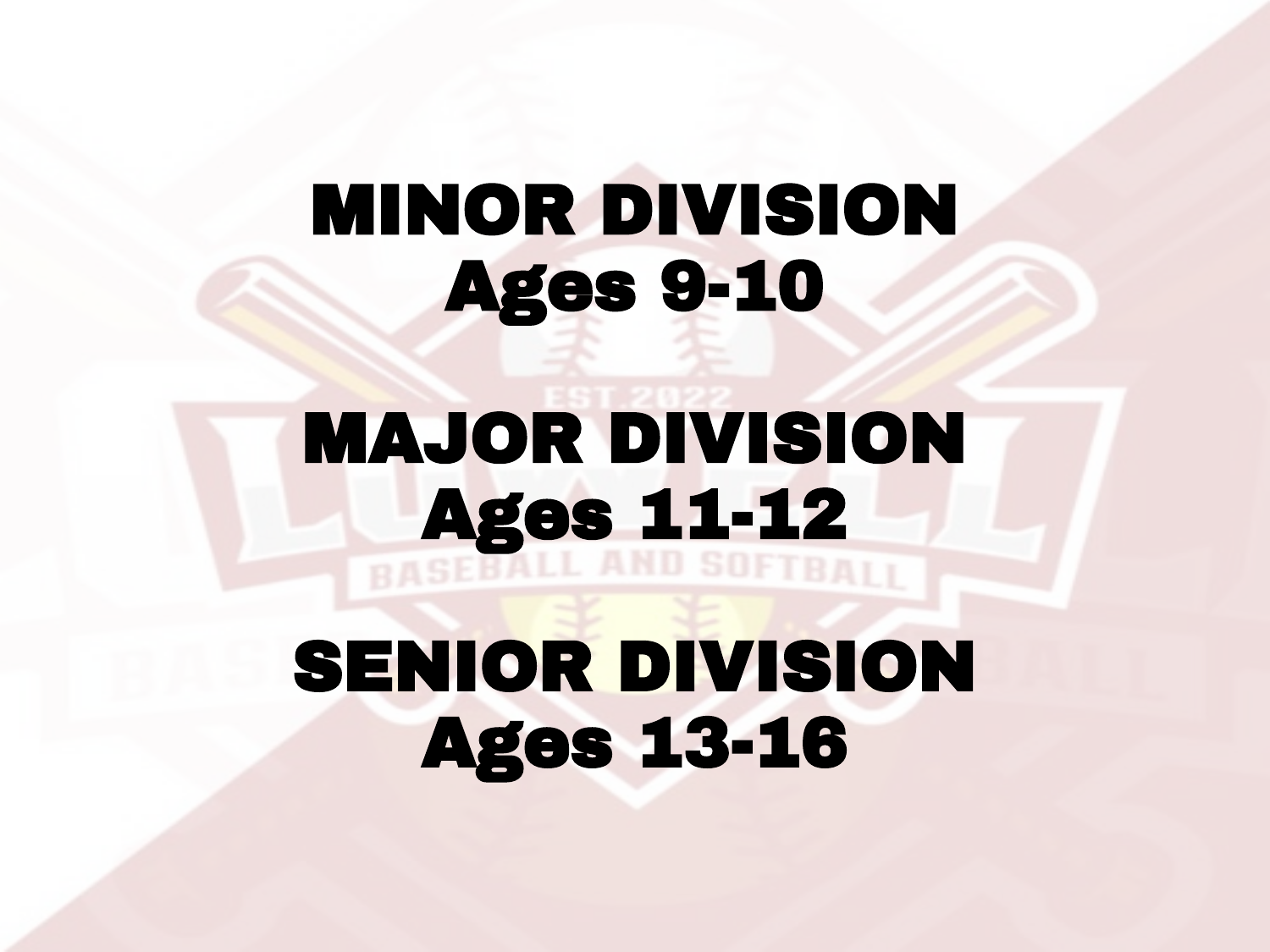

# MINOR DIVISION Ages 9-10 MAJOR DIVISION Ages 11-12 SENIOR DIVISION Ages 13-16